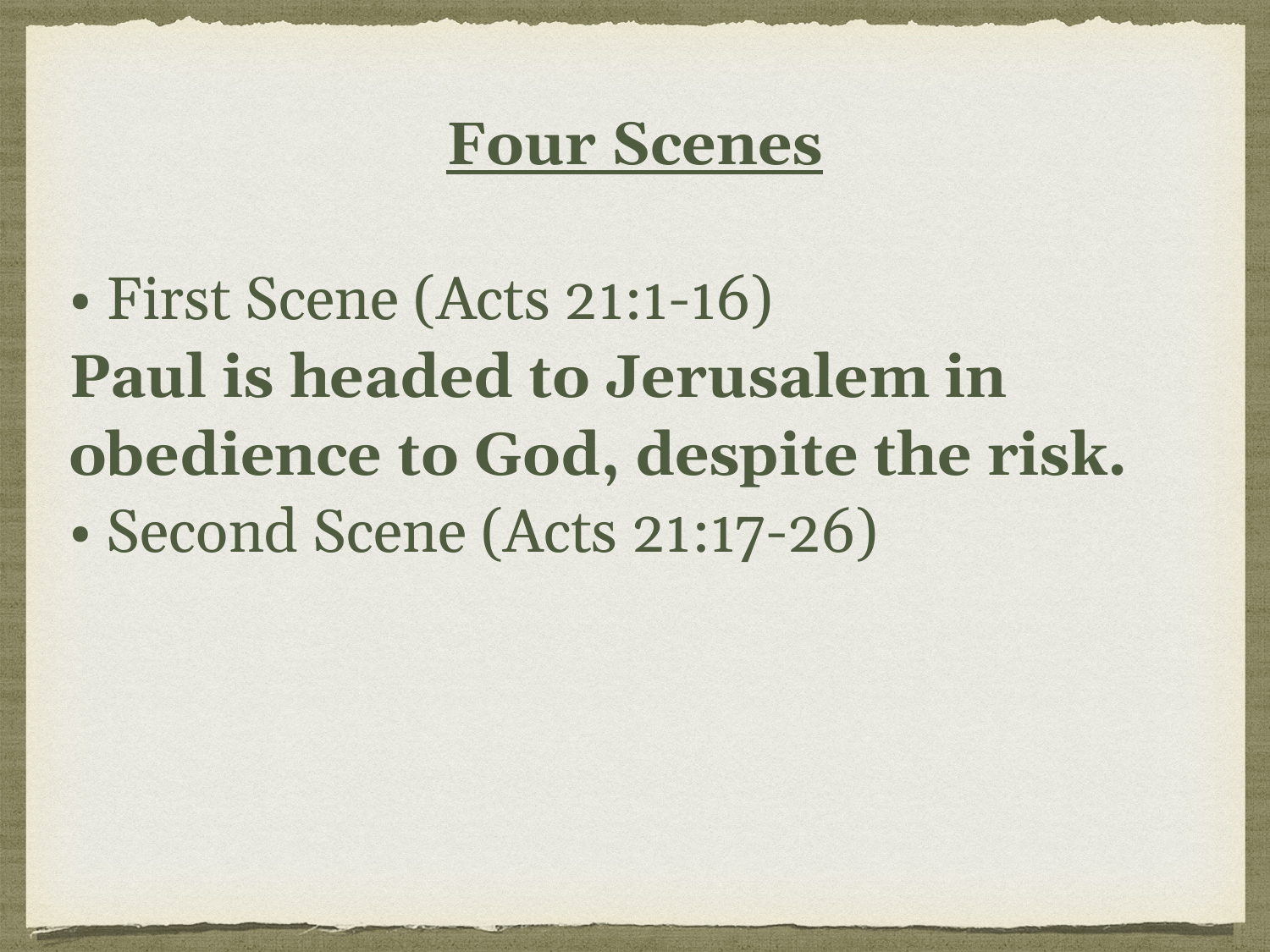

Four Scenes

• First Scene (Acts 21:1-16)
Paul is headed to Jerusalem in obedience to God, despite the risk.
• Second Scene (Acts 21:17-26)